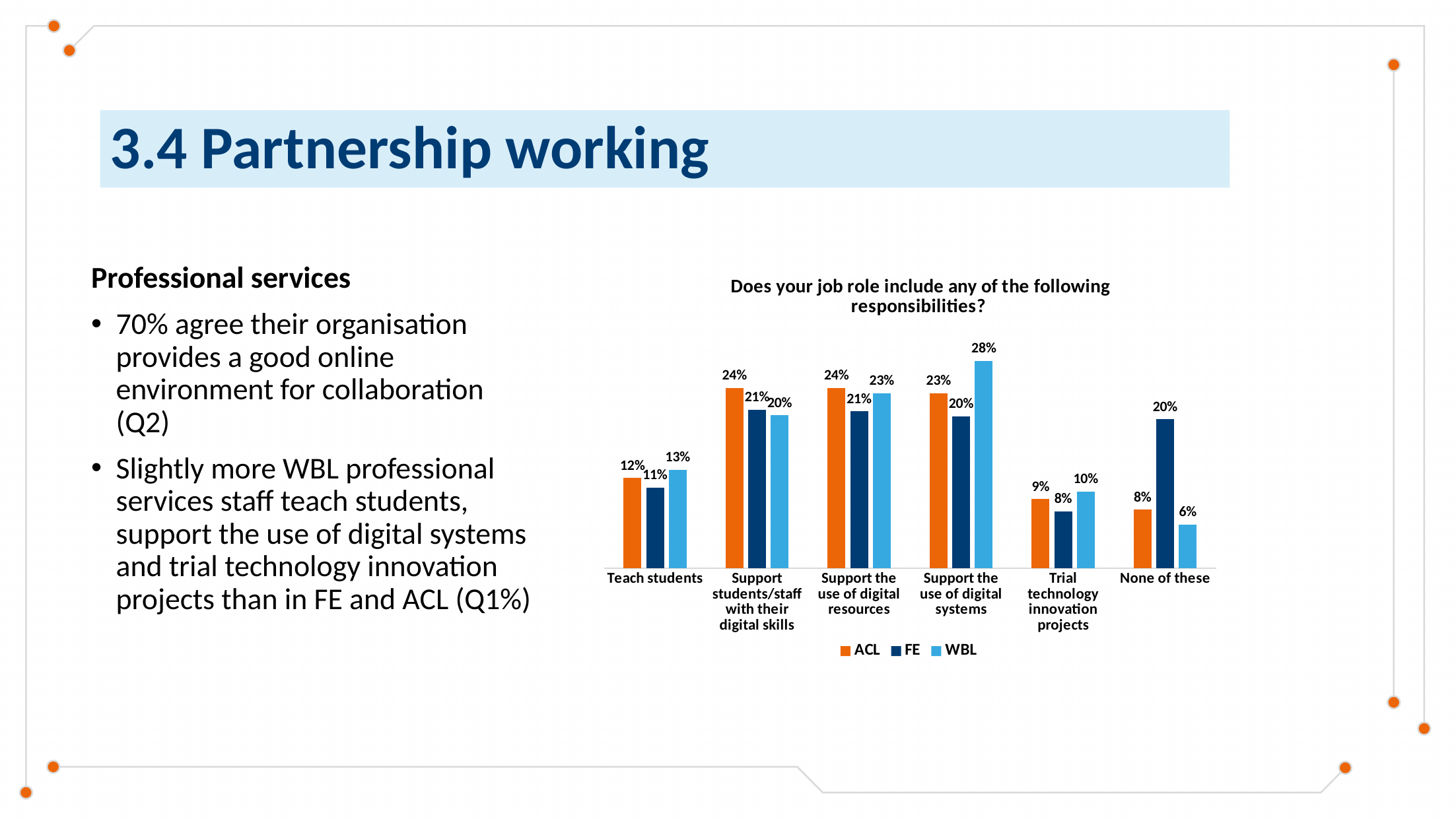

# 3.4 Partnership working

### Chart: Does your job role include any of the following responsibilities?

| Category | ACL | FE | WBL |
|---|---|---|---|
| Teach students | 0.11971830985915492 | 0.10686600221483943 | 0.13043478260869565 |
| Support students/staff with their digital skills | 0.23943661971830985 | 0.21040974529346623 | 0.2028985507246377 |
| Support the use of digital resources | 0.23943661971830985 | 0.2081949058693245 | 0.2318840579710145 |
| Support the use of digital systems | 0.2323943661971831 | 0.20155038759689922 | 0.2753623188405797 |
| Trial technology innovation projects | 0.09154929577464789 | 0.0753045404208195 | 0.10144927536231885 |
| None of these | 0.07746478873239436 | 0.19767441860465115 | 0.057971014492753624 |
Professional services
70% agree their organisation provides a good online environment for collaboration (Q2)
Slightly more WBL professional services staff teach students, support the use of digital systems and trial technology innovation projects than in FE and ACL (Q1%)